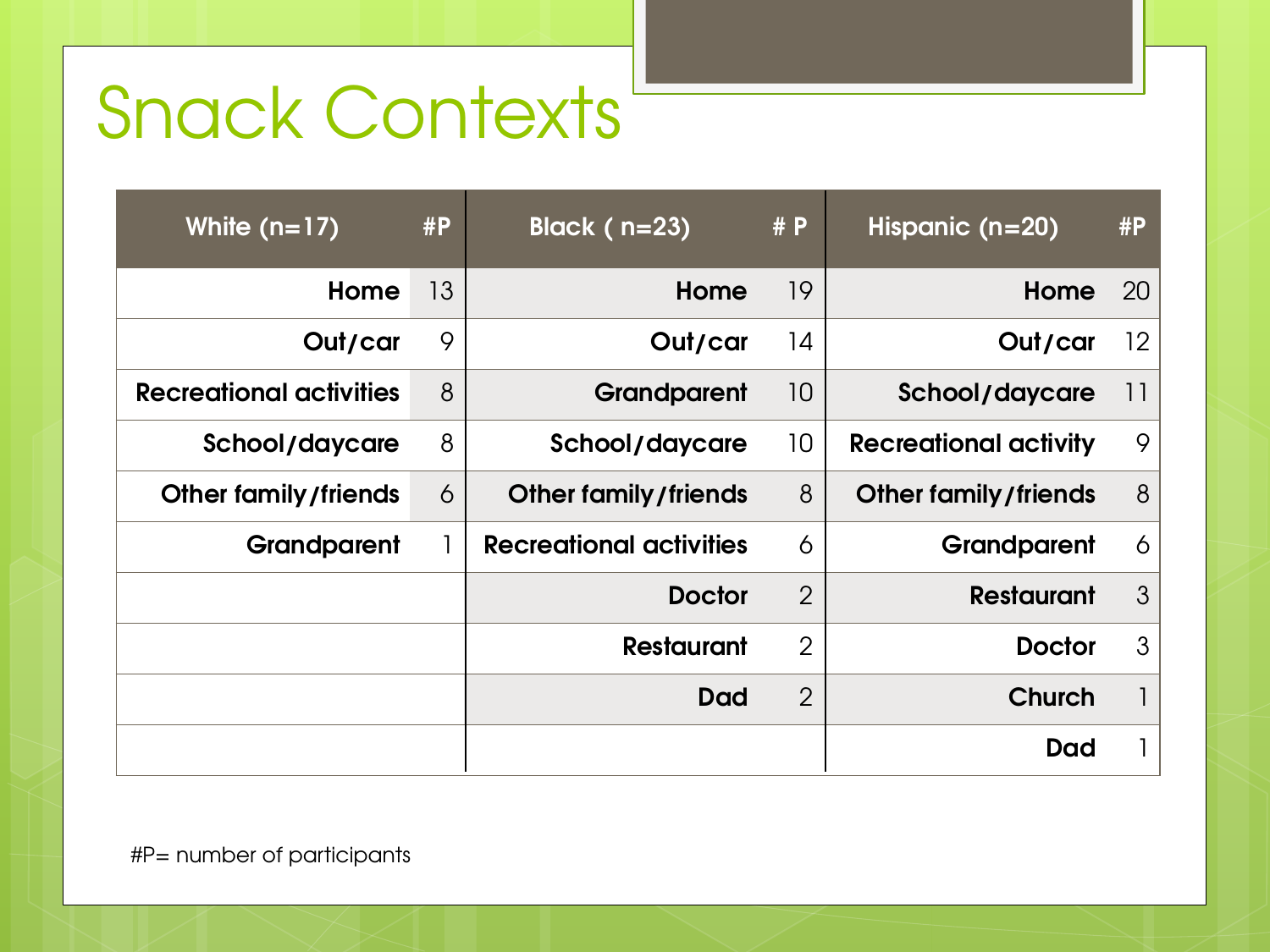

# Snack Contexts
| White (n=17) | #P | Black ( n=23) | # P | Hispanic (n=20) | #P |
| --- | --- | --- | --- | --- | --- |
| Home | 13 | Home | 19 | Home | 20 |
| Out/car | 9 | Out/car | 14 | Out/car | 12 |
| Recreational activities | 8 | Grandparent | 10 | School/daycare | 11 |
| School/daycare | 8 | School/daycare | 10 | Recreational activity | 9 |
| Other family/friends | 6 | Other family/friends | 8 | Other family/friends | 8 |
| Grandparent | 1 | Recreational activities | 6 | Grandparent | 6 |
|  |  | Doctor | 2 | Restaurant | 3 |
|  |  | Restaurant | 2 | Doctor | 3 |
|  |  | Dad | 2 | Church | 1 |
|  |  |  |  | Dad | 1 |
#P= number of participants